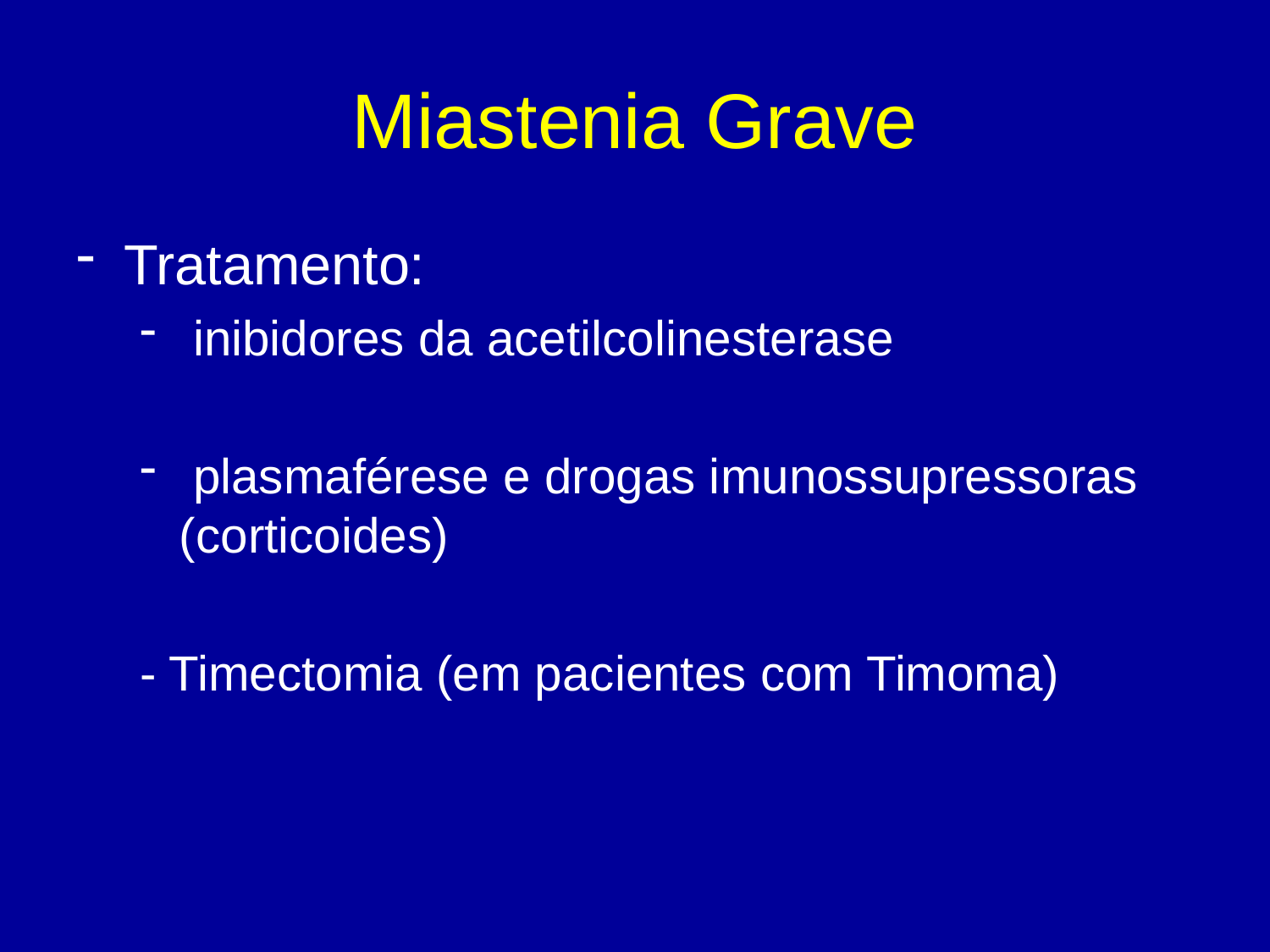

# Miastenia Grave
Tratamento:
 inibidores da acetilcolinesterase

 plasmaférese e drogas imunossupressoras (corticoides)

- Timectomia (em pacientes com Timoma)